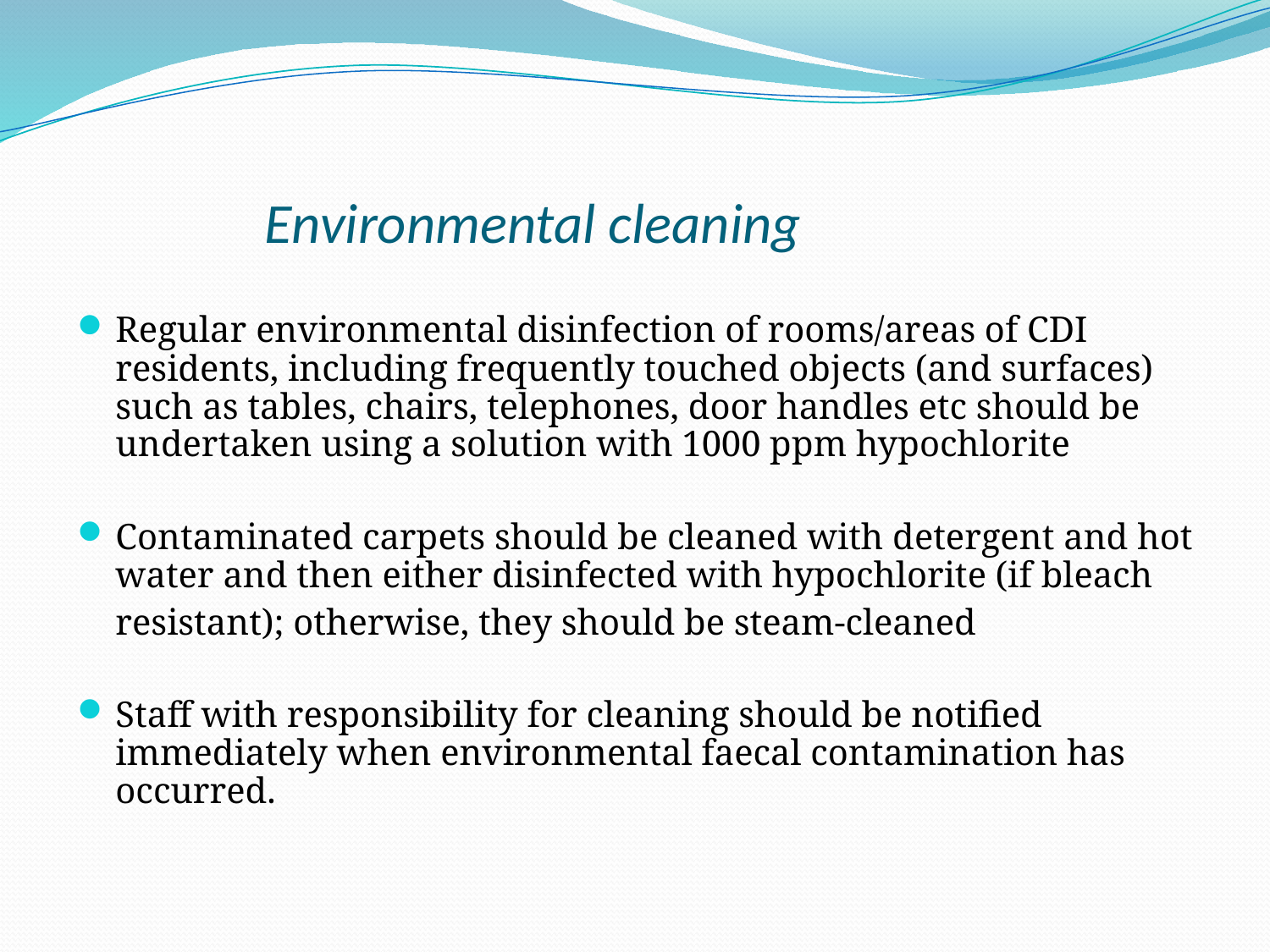

# Environmental cleaning
Regular environmental disinfection of rooms/areas of CDI residents, including frequently touched objects (and surfaces) such as tables, chairs, telephones, door handles etc should be undertaken using a solution with 1000 ppm hypochlorite

Contaminated carpets should be cleaned with detergent and hot water and then either disinfected with hypochlorite (if bleach resistant); otherwise, they should be steam-cleaned

Staff with responsibility for cleaning should be notified immediately when environmental faecal contamination has occurred.